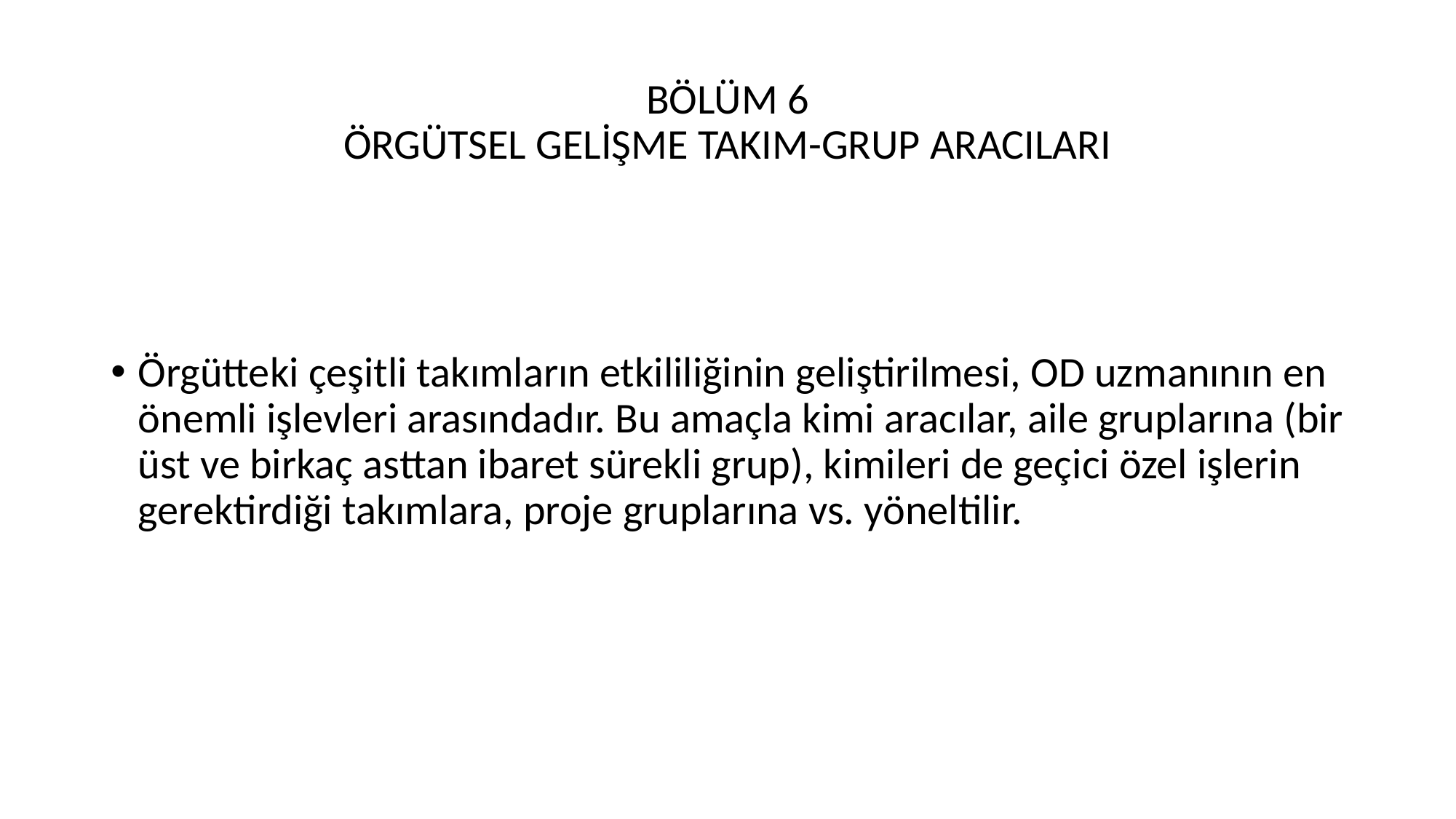

# BÖLÜM 6 ÖRGÜTSEL GELİŞME TAKIM-GRUP ARACILARI

Örgütteki çeşitli takımların etkililiğinin geliştirilmesi, OD uzmanının en önemli işlevleri arasındadır. Bu amaçla kimi aracılar, aile gruplarına (bir üst ve birkaç asttan ibaret sürekli grup), kimileri de geçici özel işlerin gerektirdiği takımlara, proje gruplarına vs. yöneltilir.